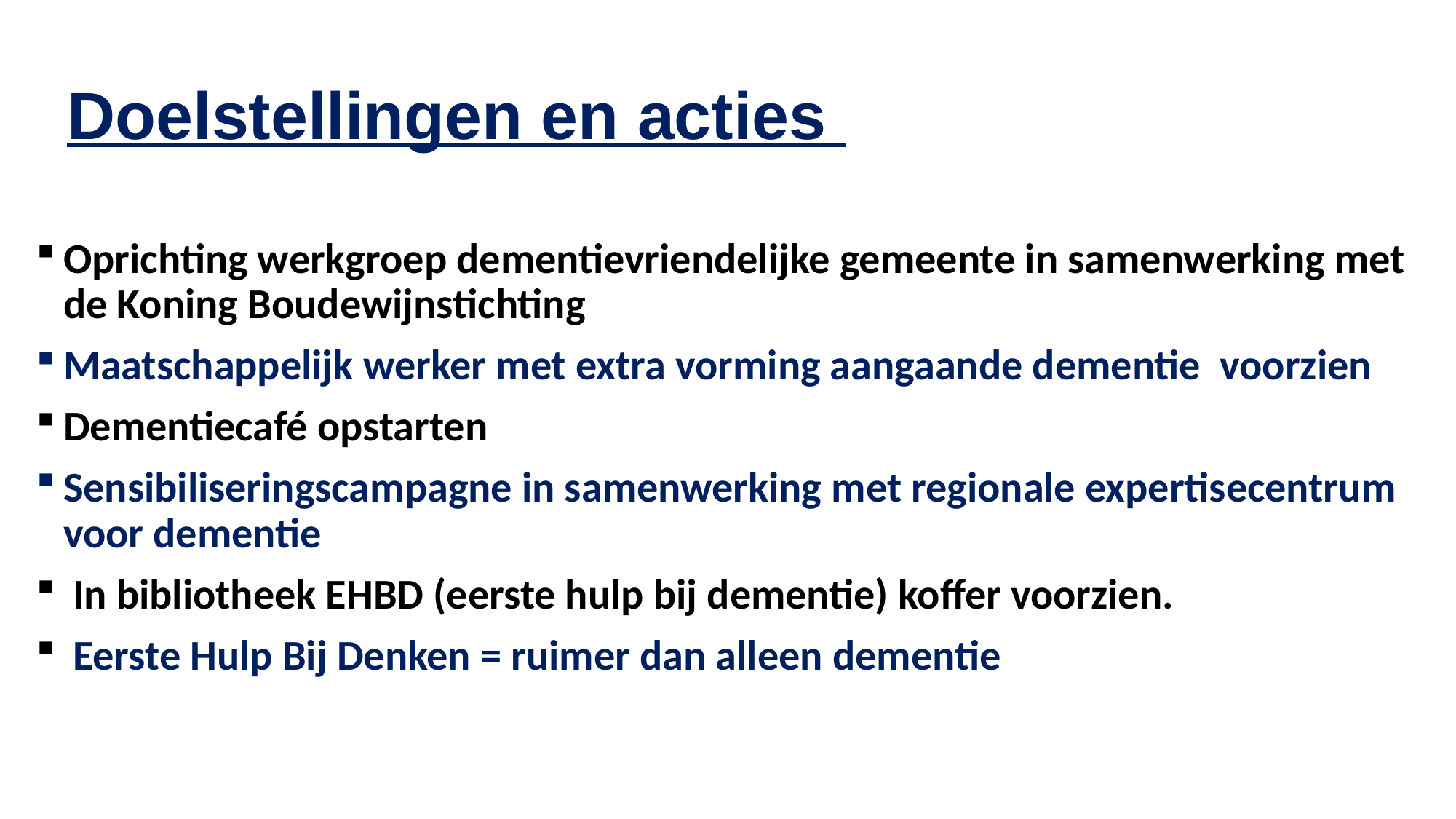

# Doelstellingen en acties
Oprichting werkgroep dementievriendelijke gemeente in samenwerking met de Koning Boudewijnstichting
Maatschappelijk werker met extra vorming aangaande dementie  voorzien
Dementiecafé opstarten
Sensibiliseringscampagne in samenwerking met regionale expertisecentrum voor dementie
 In bibliotheek EHBD (eerste hulp bij dementie) koffer voorzien.
 Eerste Hulp Bij Denken = ruimer dan alleen dementie